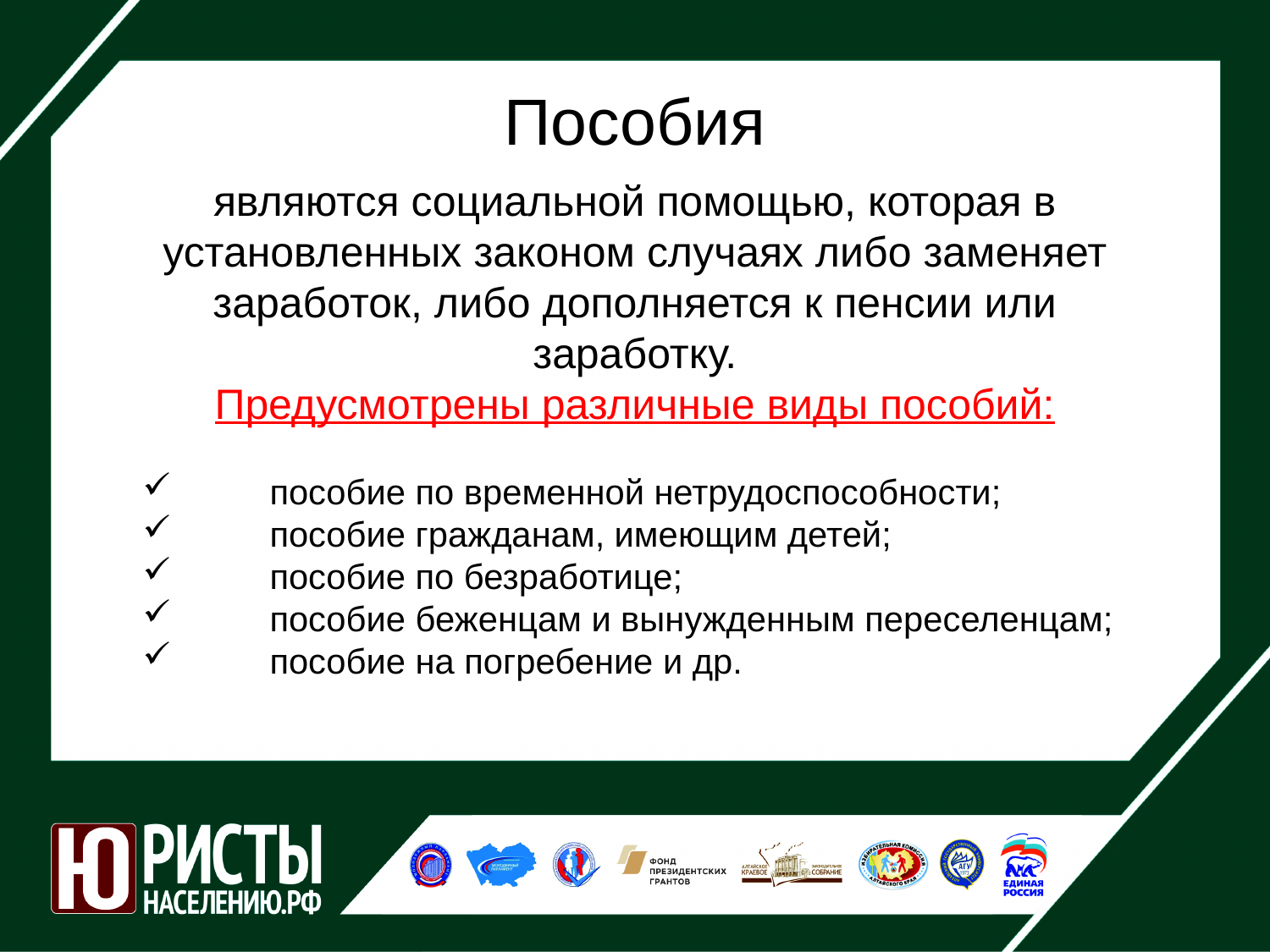

Пособия
являются социальной помощью, которая в установленных законом случаях либо заменяет заработок, либо дополняется к пенсии или заработку.
Предусмотрены различные виды пособий:

пособие по временной нетрудоспособности;
пособие гражданам, имеющим детей;
пособие по безработице;
пособие беженцам и вынужденным переселенцам;
пособие на погребение и др.